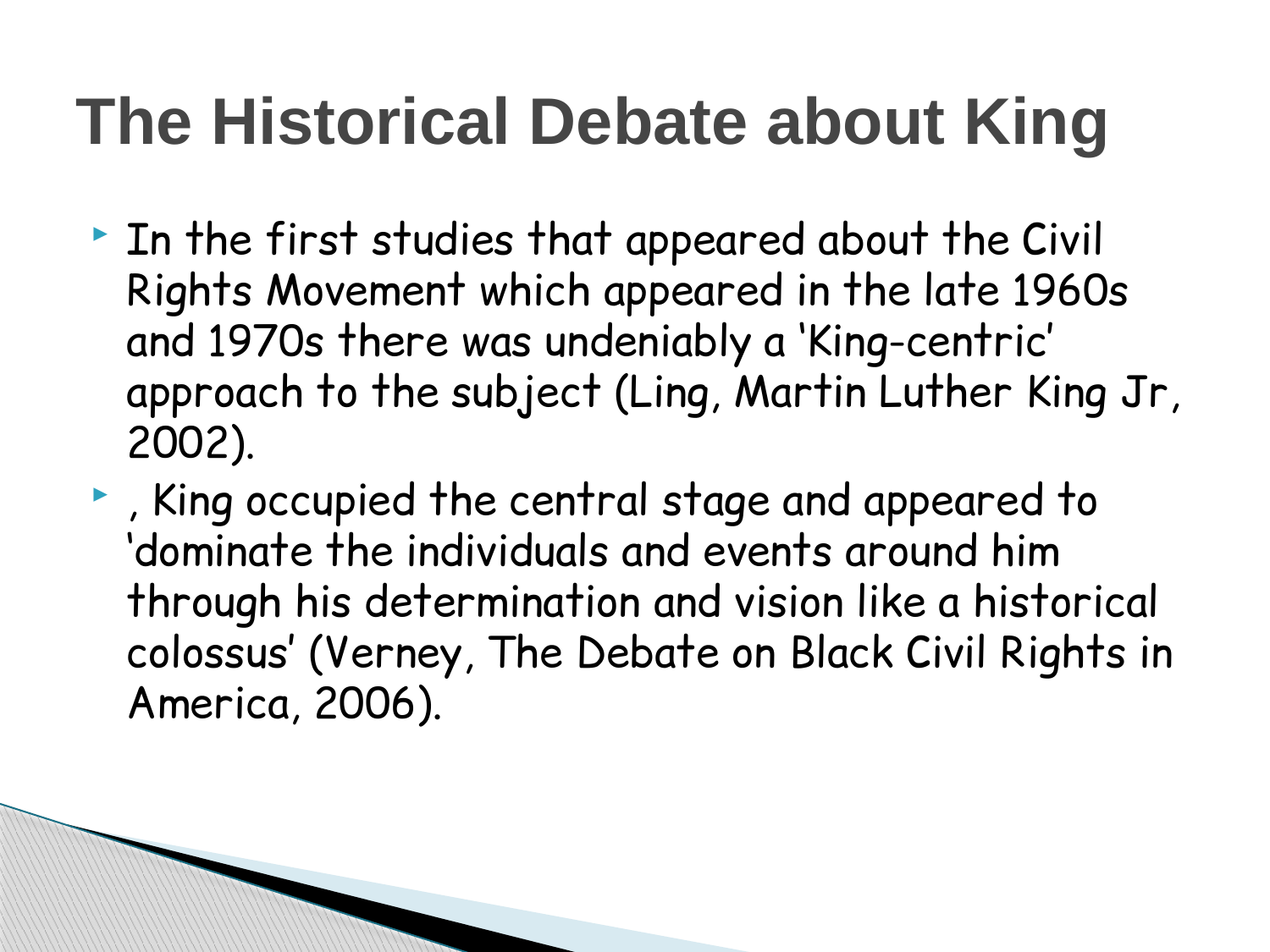

# The Historical Debate about King
In the first studies that appeared about the Civil Rights Movement which appeared in the late 1960s and 1970s there was undeniably a ‘King-centric’ approach to the subject (Ling, Martin Luther King Jr, 2002).
, King occupied the central stage and appeared to ‘dominate the individuals and events around him through his determination and vision like a historical colossus’ (Verney, The Debate on Black Civil Rights in America, 2006).